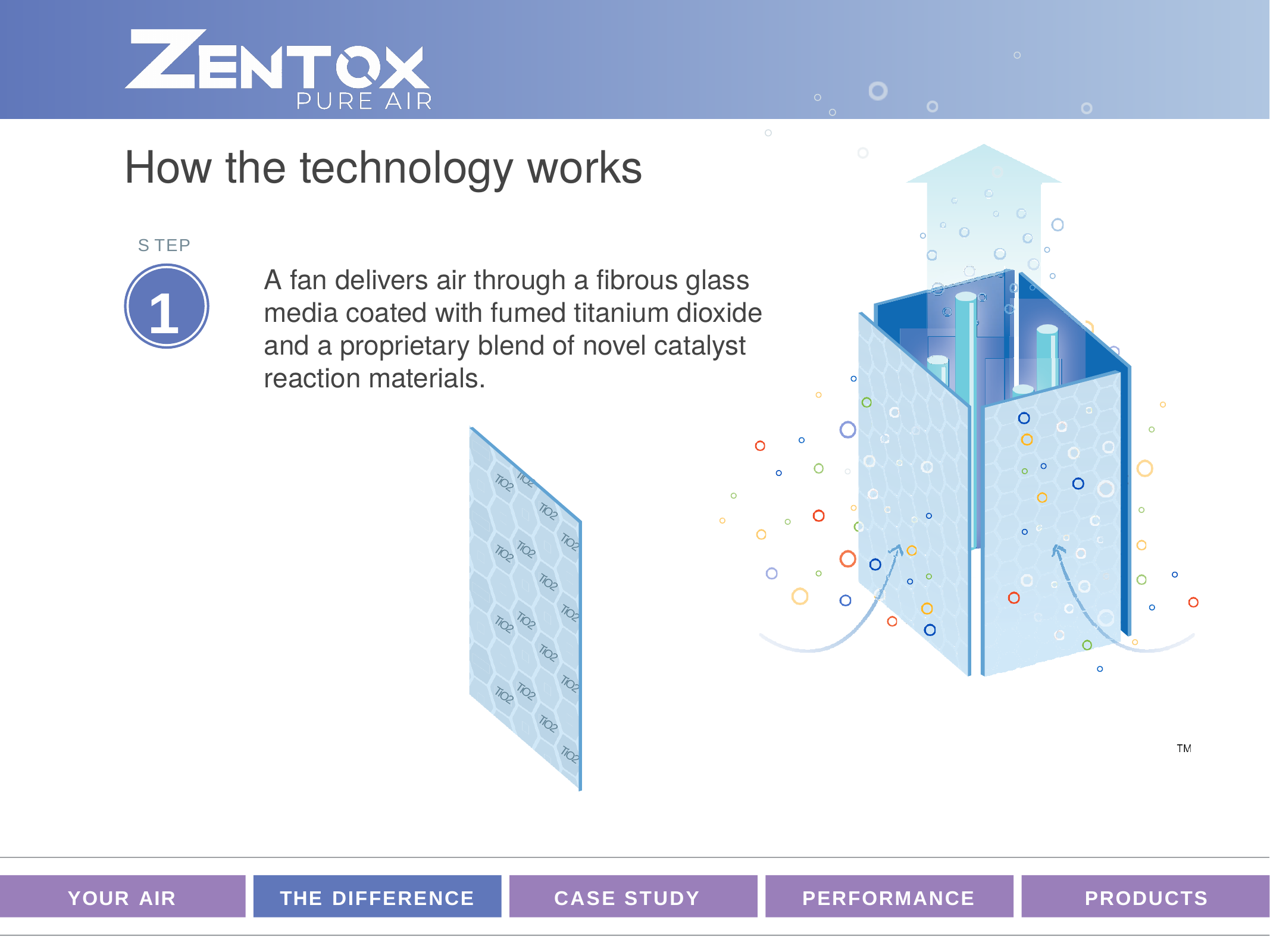

How the technology works

S TEP

A fan delivers air through a fibrous glass media coated with fumed titanium dioxide and a proprietary blend of novel catalyst reaction materials.

1

TiO2

TiO2

TiO2

TiO2

TiO2

TiO2

TiO2

TiO2

TiO2

TiO2

TiO2

TiO2

TiO2

TiO2

TiO2

TiO2
TiO2
TiO2
TiO2

TiO2